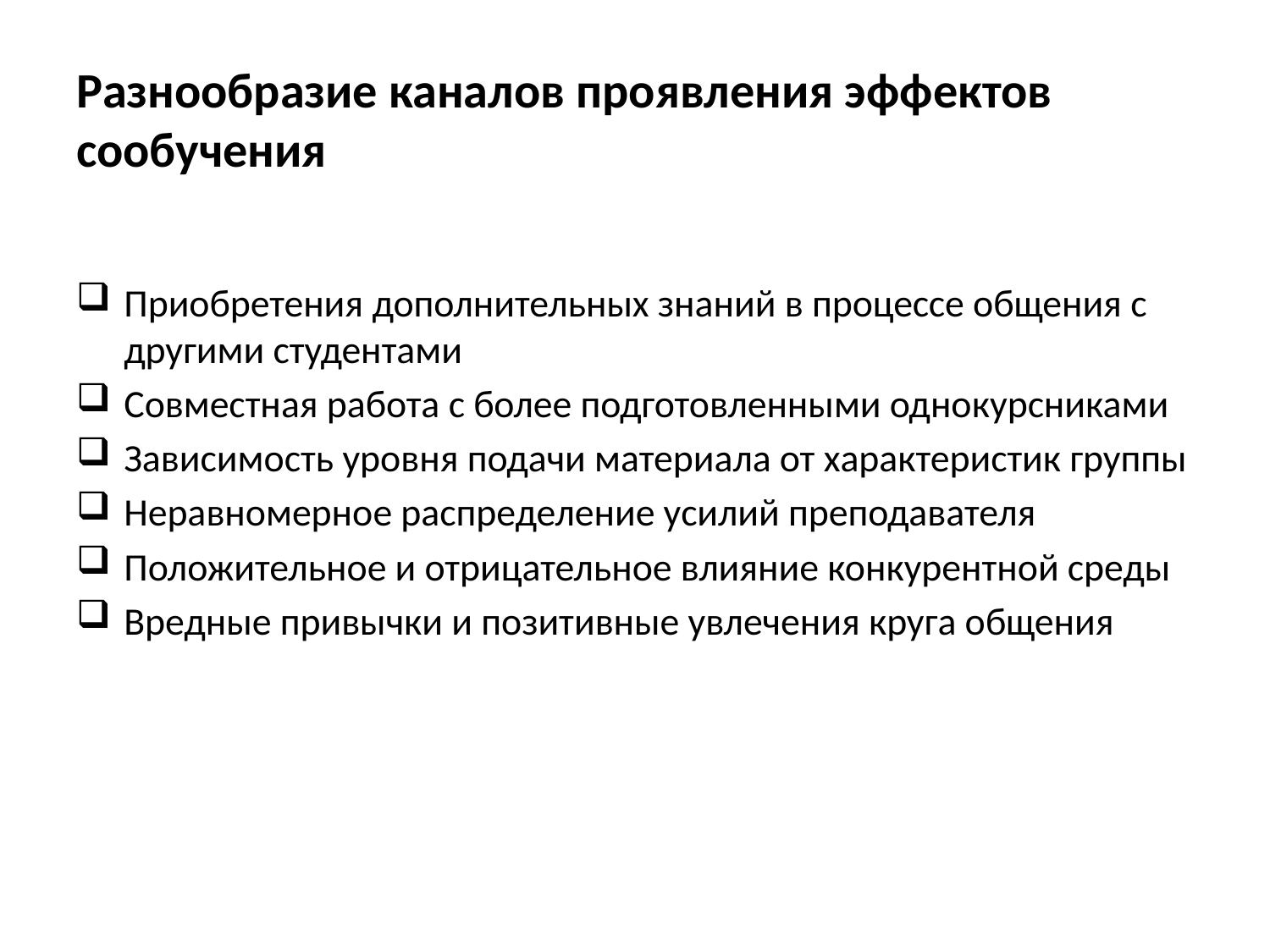

# Разнообразие каналов проявления эффектов сообучения
Приобретения дополнительных знаний в процессе общения с другими студентами
Совместная работа с более подготовленными однокурсниками
Зависимость уровня подачи материала от характеристик группы
Неравномерное распределение усилий преподавателя
Положительное и отрицательное влияние конкурентной среды
Вредные привычки и позитивные увлечения круга общения